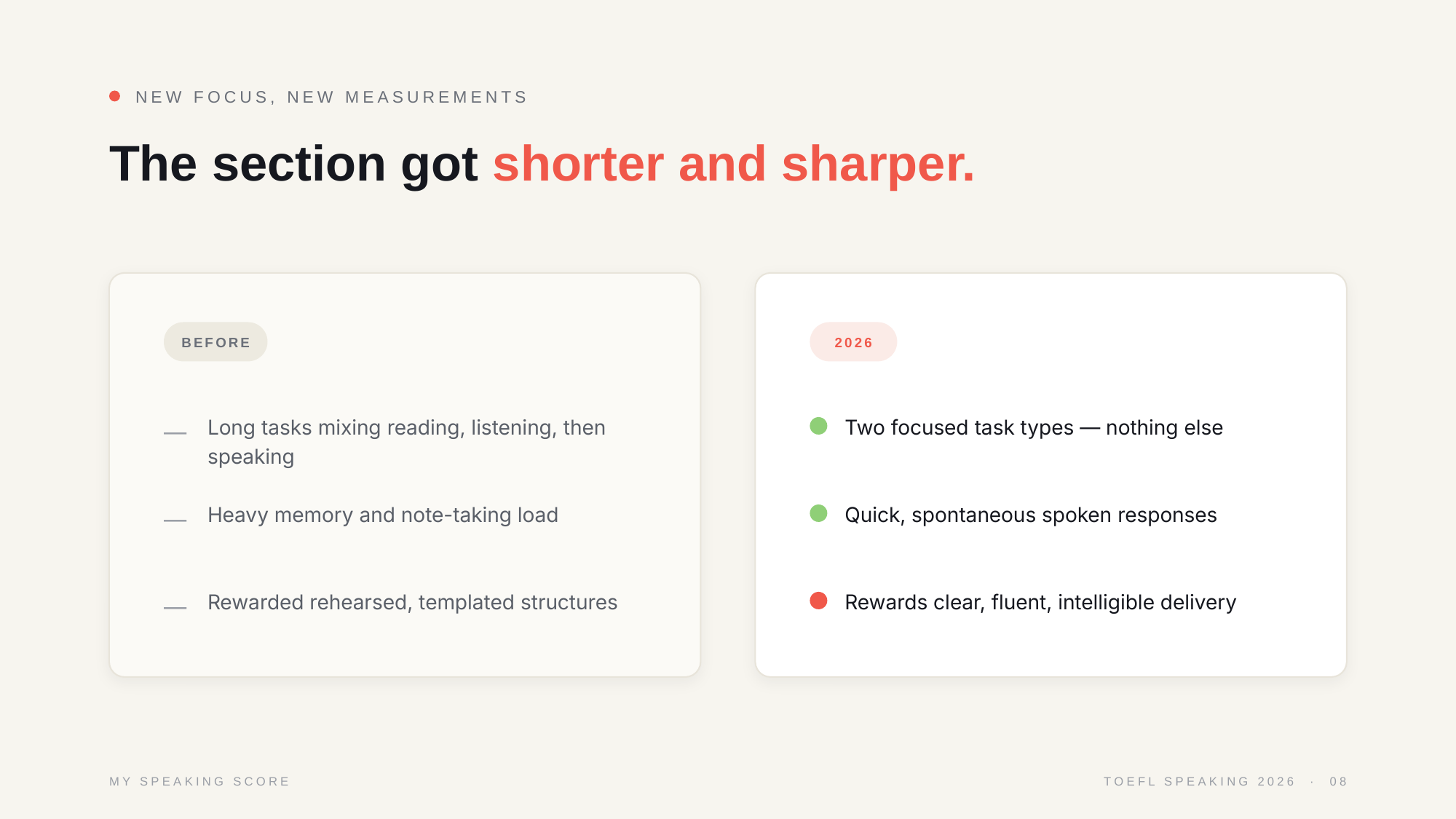

NEW FOCUS, NEW MEASUREMENTS

The section got shorter and sharper.

BEFORE

2026
—
Long tasks mixing reading, listening, then speaking
Two focused task types — nothing else

—
Heavy memory and note-taking load
Quick, spontaneous spoken responses

—
Rewarded rehearsed, templated structures
Rewards clear, fluent, intelligible delivery

MY SPEAKING SCORE
TOEFL SPEAKING 2026  ·  08